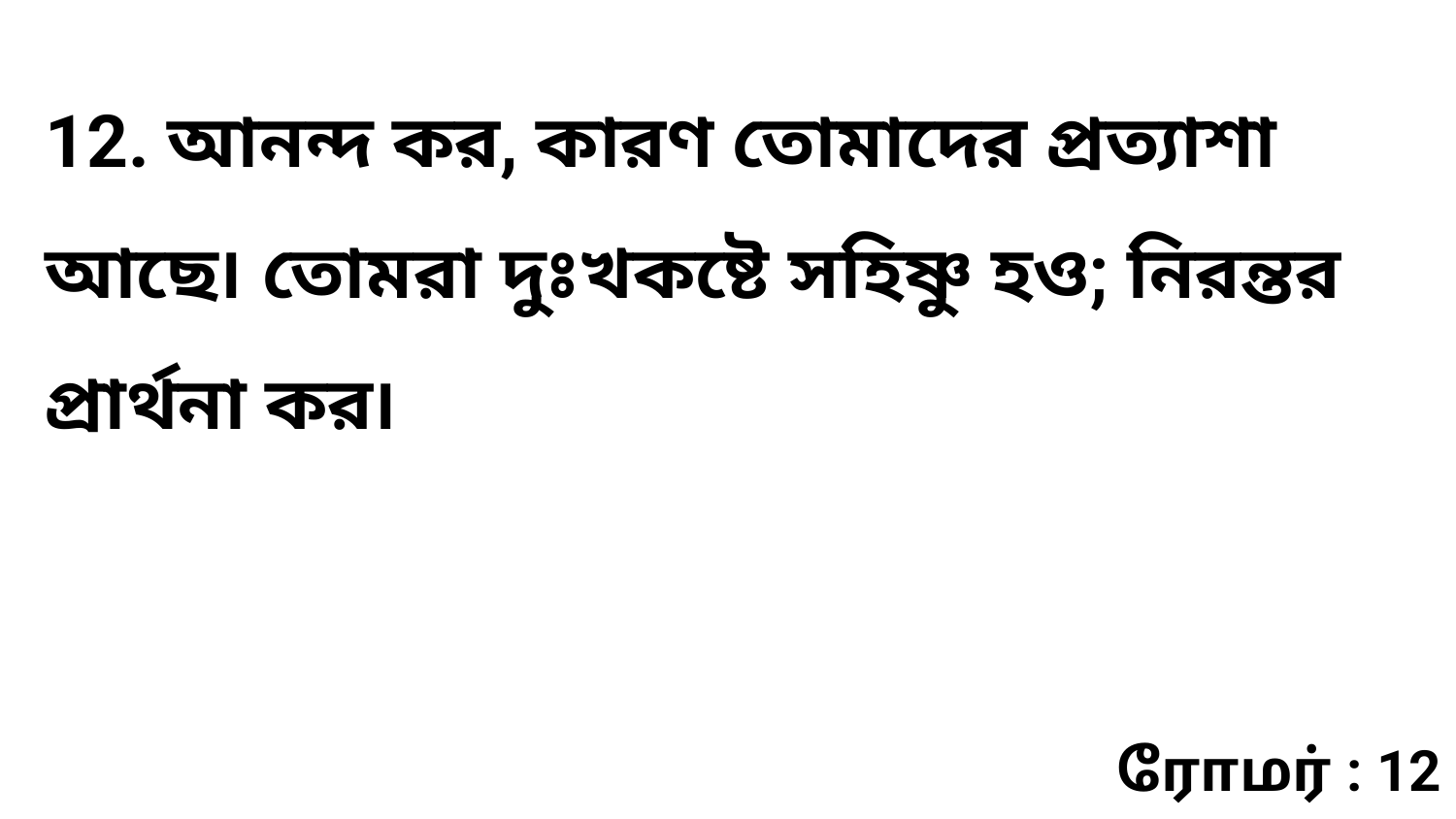

12. আনন্দ কর, কারণ তোমাদের প্রত্যাশা আছে৷ তোমরা দুঃখকষ্টে সহিষ্ণু হও; নিরন্তর প্রার্থনা কর৷
ரோமர் : 12